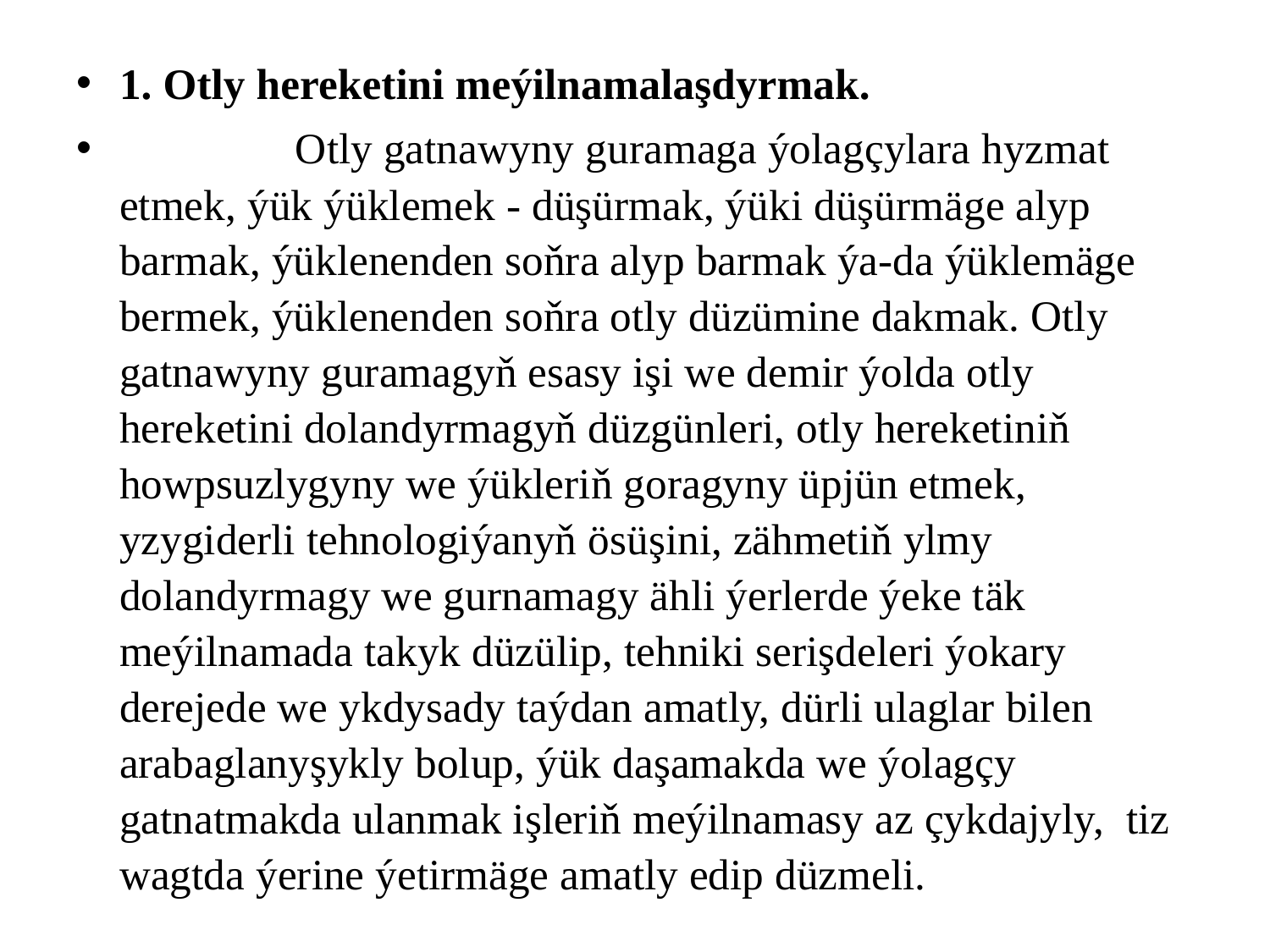

1. Otly hereketini meýilnamalaşdyrmak.
                Otly gatnawyny guramaga ýolagçylara hyzmat etmek, ýük ýüklemek - düşürmak, ýüki düşürmäge alyp barmak, ýüklenenden soňra alyp barmak ýa-da ýüklemäge bermek, ýüklenenden soňra otly düzümine dakmak. Otly gatnawyny guramagyň esasy işi we demir ýolda otly hereketini dolandyrmagyň düzgünleri, otly hereketiniň howpsuzlygyny we ýükleriň goragyny üpjün etmek, yzygiderli tehnologiýanyň ösüşini, zähmetiň ylmy dolandyrmagy we gurnamagy ähli ýerlerde ýeke täk meýilnamada takyk düzülip, tehniki serişdeleri ýokary derejede we ykdysady taýdan amatly, dürli ulaglar bilen arabaglanyşykly bolup, ýük daşamakda we ýolagçy gatnatmakda ulanmak işleriň meýilnamasy az çykdajyly,  tiz wagtda ýerine ýetirmäge amatly edip düzmeli.